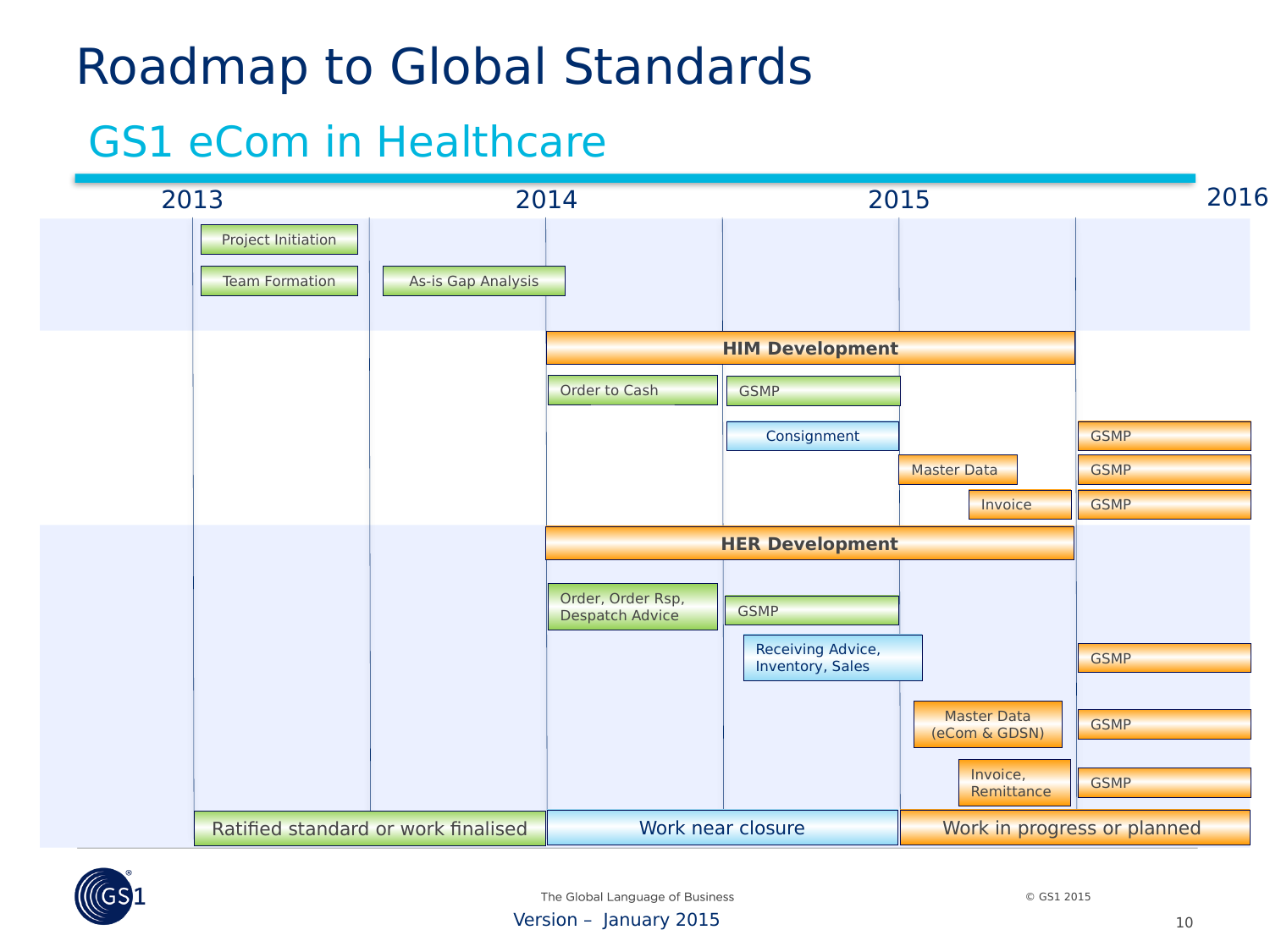

# Roadmap to Global Standards
GS1 eCom in Healthcare
2016
2013
2015
2014

Project Initiation
Team Formation
As-is Gap Analysis
HIM Development
Order to Cash
GSMP
Consignment
GSMP
Master Data
GSMP

Invoice
GSMP

HER Development
Order, Order Rsp,  Despatch Advice
GSMP
Receiving Advice, Inventory, Sales
GSMP
Master Data (eCom & GDSN)
GSMP
Invoice, Remittance
GSMP
Work near closure
Work in progress or planned
Ratified standard or work finalised
Version –  January 2015
10